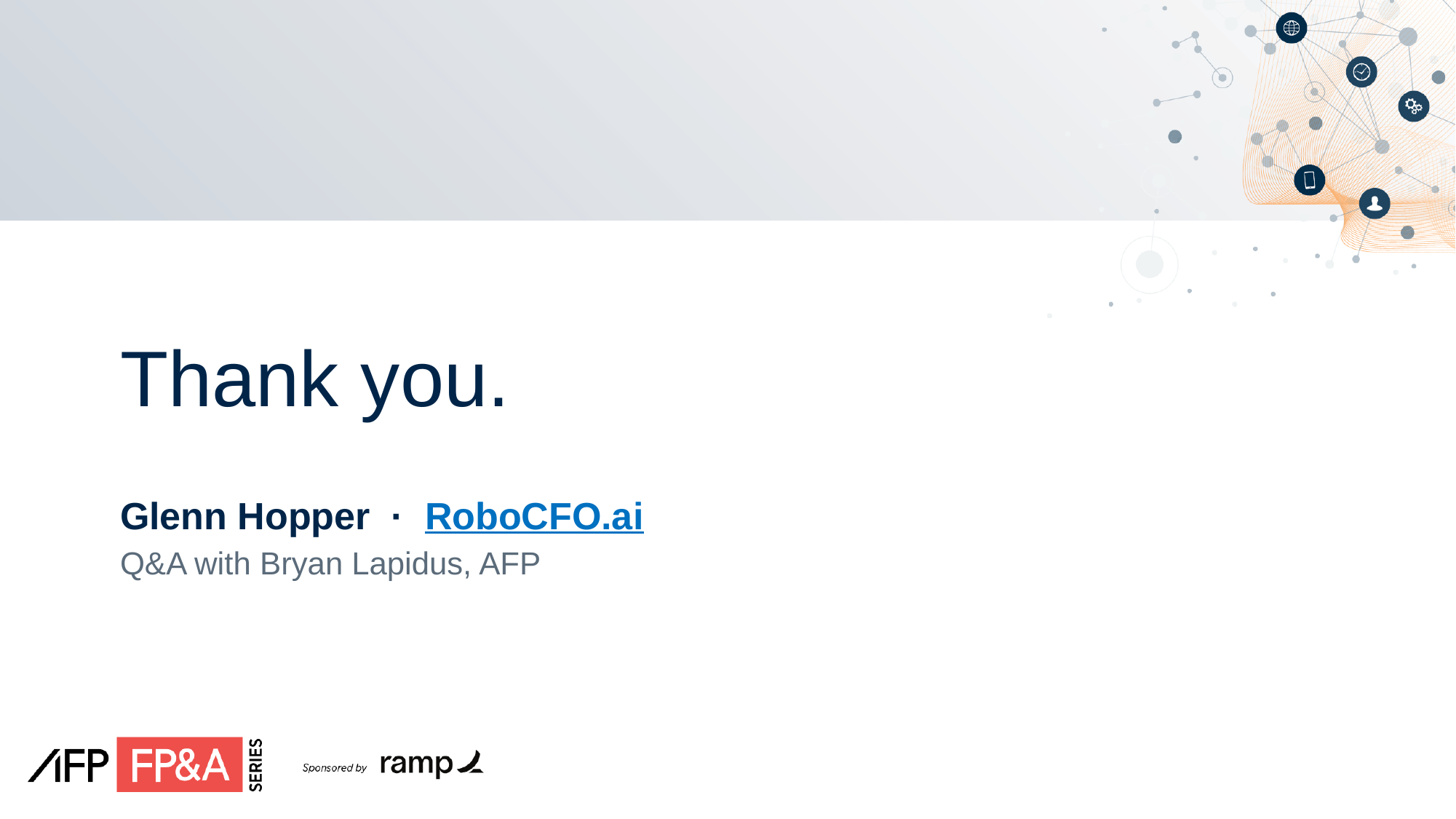

Thank you.
Glenn Hopper  ·  RoboCFO.ai
Q&A with Bryan Lapidus, AFP